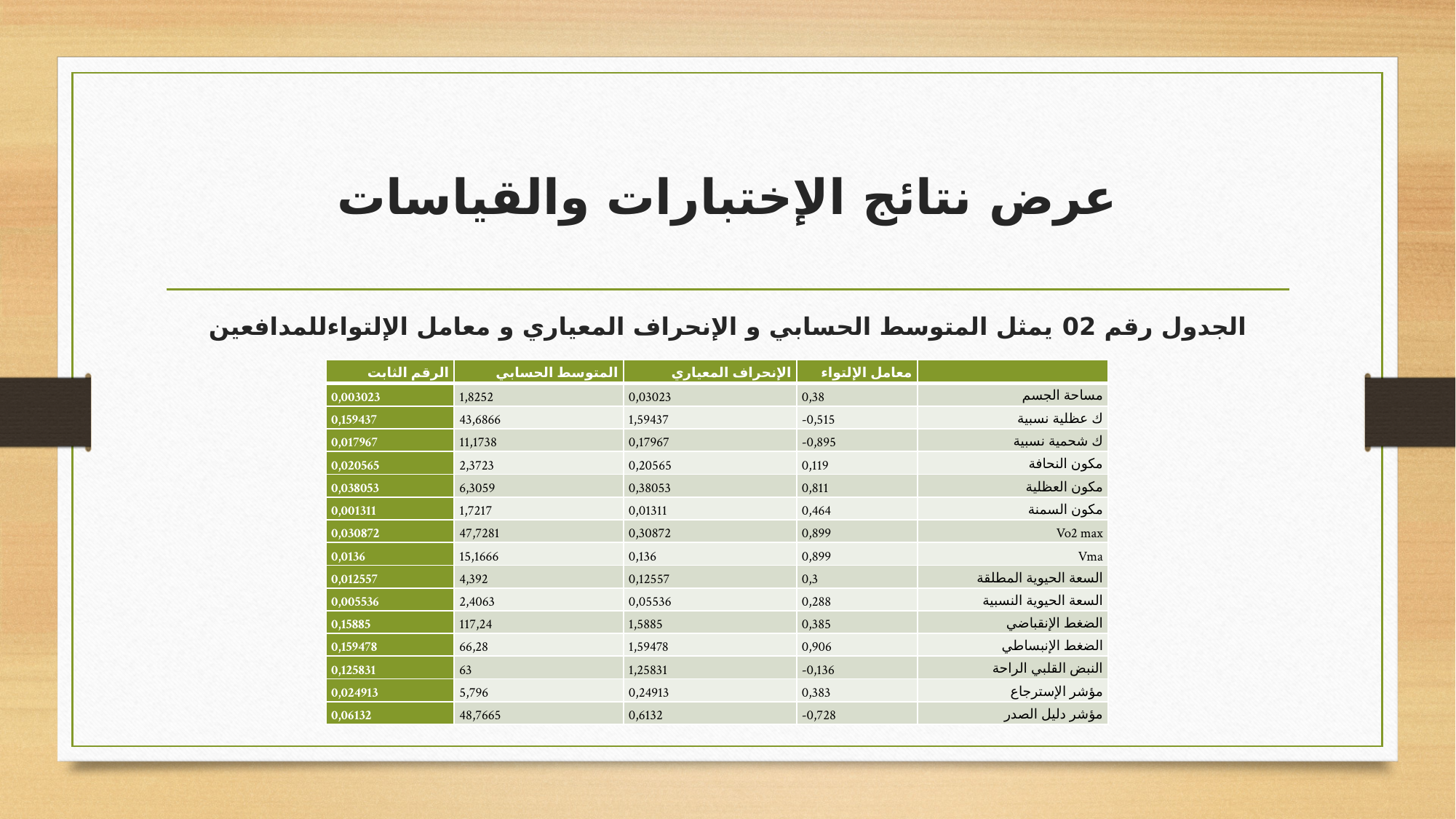

# عرض نتائج الإختبارات والقياسات
الجدول رقم 02 يمثل المتوسط الحسابي و الإنحراف المعياري و معامل الإلتواءللمدافعين

| الرقم الثابت | المتوسط الحسابي | الإنحراف المعياري | معامل الإلتواء |  |
| --- | --- | --- | --- | --- |
| 0,003023 | 1,8252 | 0,03023 | 0,38 | مساحة الجسم |
| 0,159437 | 43,6866 | 1,59437 | -0,515 | ك عظلية نسبية |
| 0,017967 | 11,1738 | 0,17967 | -0,895 | ك شحمية نسبية |
| 0,020565 | 2,3723 | 0,20565 | 0,119 | مكون النحافة |
| 0,038053 | 6,3059 | 0,38053 | 0,811 | مكون العظلية |
| 0,001311 | 1,7217 | 0,01311 | 0,464 | مكون السمنة |
| 0,030872 | 47,7281 | 0,30872 | 0,899 | Vo2 max |
| 0,0136 | 15,1666 | 0,136 | 0,899 | Vma |
| 0,012557 | 4,392 | 0,12557 | 0,3 | السعة الحيوية المطلقة |
| 0,005536 | 2,4063 | 0,05536 | 0,288 | السعة الحيوية النسبية |
| 0,15885 | 117,24 | 1,5885 | 0,385 | الضغط الإنقباضي |
| 0,159478 | 66,28 | 1,59478 | 0,906 | الضغط الإنبساطي |
| 0,125831 | 63 | 1,25831 | -0,136 | النبض القلبي الراحة |
| 0,024913 | 5,796 | 0,24913 | 0,383 | مؤشر الإسترجاع |
| 0,06132 | 48,7665 | 0,6132 | -0,728 | مؤشر دليل الصدر |